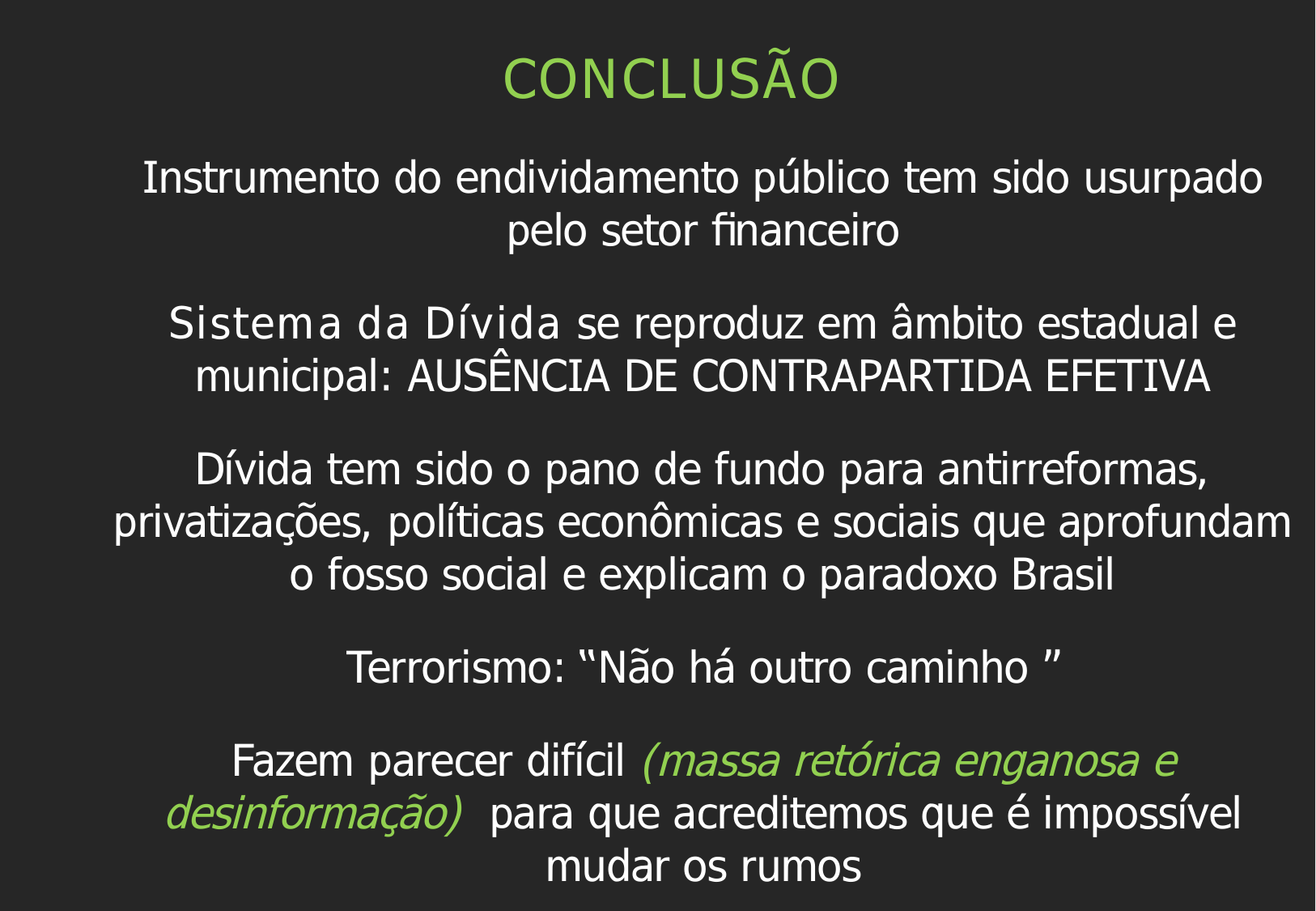

CONCLUSÃO
Instrumento do endividamento público tem sido usurpado pelo setor financeiro
Sistema da Dívida se reproduz em âmbito estadual e municipal: AUSÊNCIA DE CONTRAPARTIDA EFETIVA
Dívida tem sido o pano de fundo para antirreformas, privatizações, políticas econômicas e sociais que aprofundam o fosso social e explicam o paradoxo Brasil
Terrorismo: “Não há outro caminho ”
Fazem parecer difícil (massa retórica enganosa e desinformação)  para que acreditemos que é impossível mudar os rumos